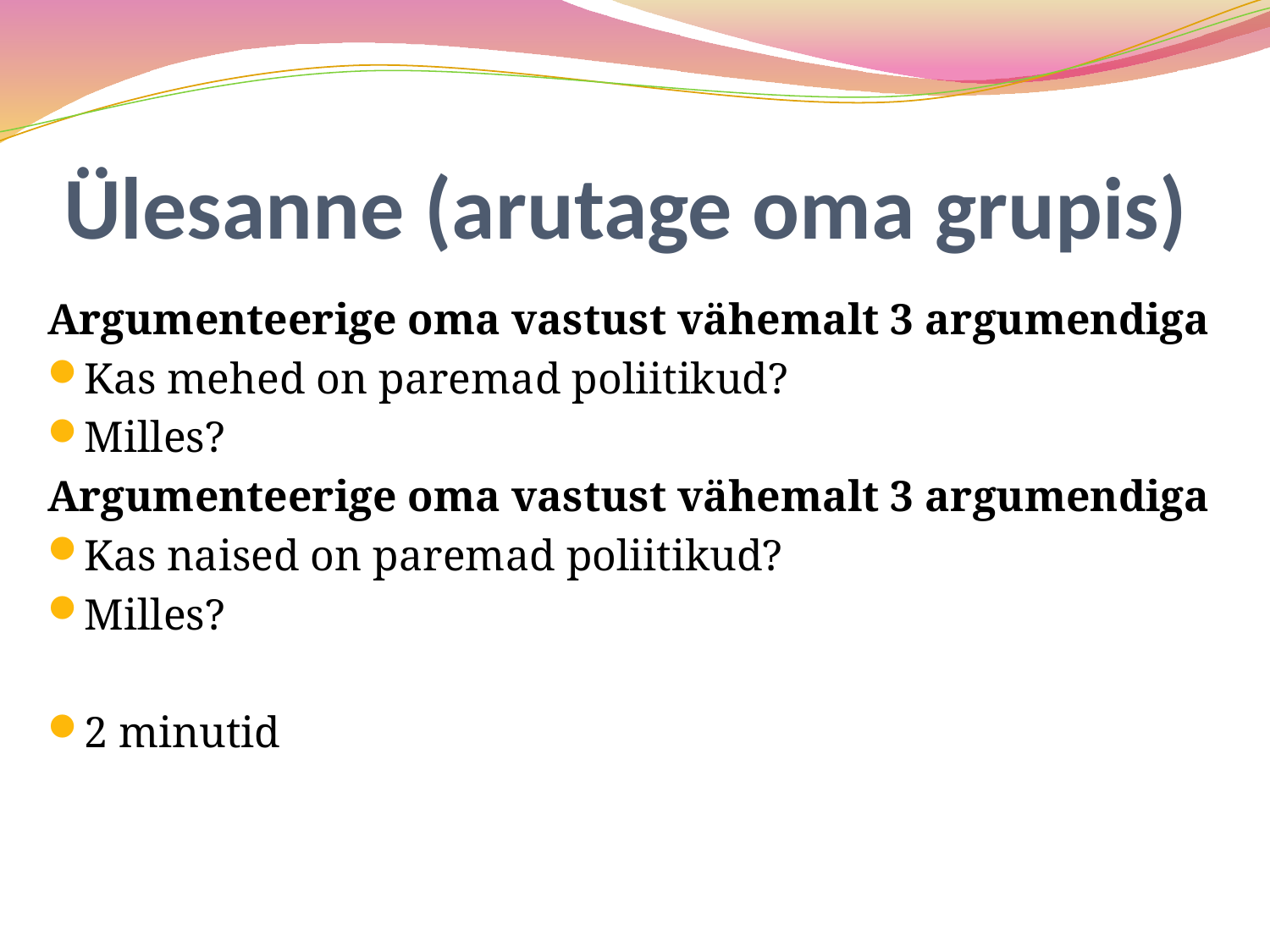

# Ülesanne (arutage oma grupis)
Argumenteerige oma vastust vähemalt 3 argumendiga
Kas mehed on paremad poliitikud?
Milles?
Argumenteerige oma vastust vähemalt 3 argumendiga
Kas naised on paremad poliitikud?
Milles?

2 minutid